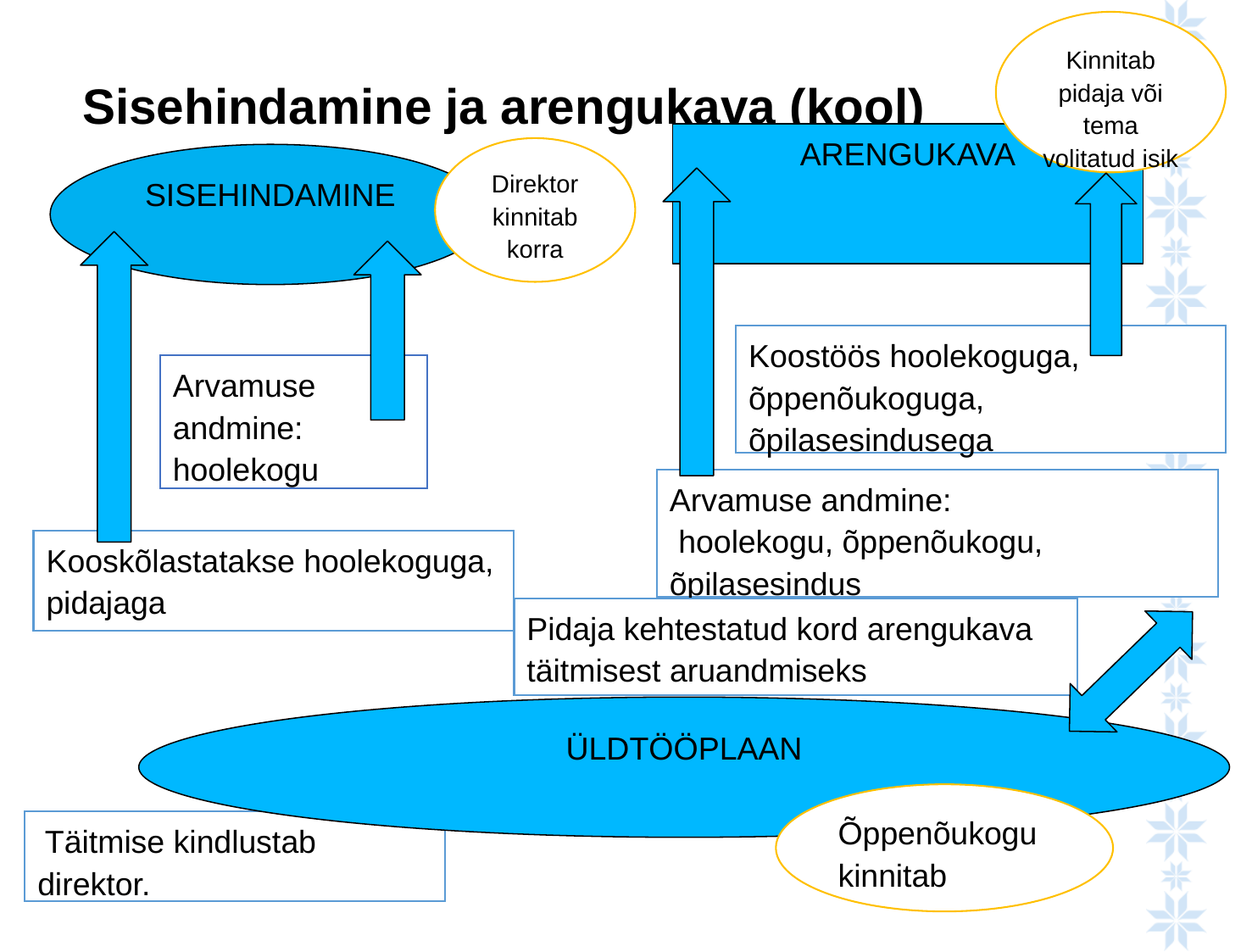

Kinnitab pidaja või tema volitatud isik
# Sisehindamine ja arengukava (kool)
ARENGUKAVA
Direktor kinnitab korra
SISEHINDAMINE

Koostöös hoolekoguga, õppenõukoguga, õpilasesindusega
Arvamuse
andmine:
hoolekogu
Arvamuse andmine:
 hoolekogu, õppenõukogu, õpilasesindus
Kooskõlastatakse hoolekoguga, pidajaga
Pidaja kehtestatud kord arengukava täitmisest aruandmiseks

ÜLDTÖÖPLAAN
Õppenõukogu kinnitab
 Täitmise kindlustab direktor.